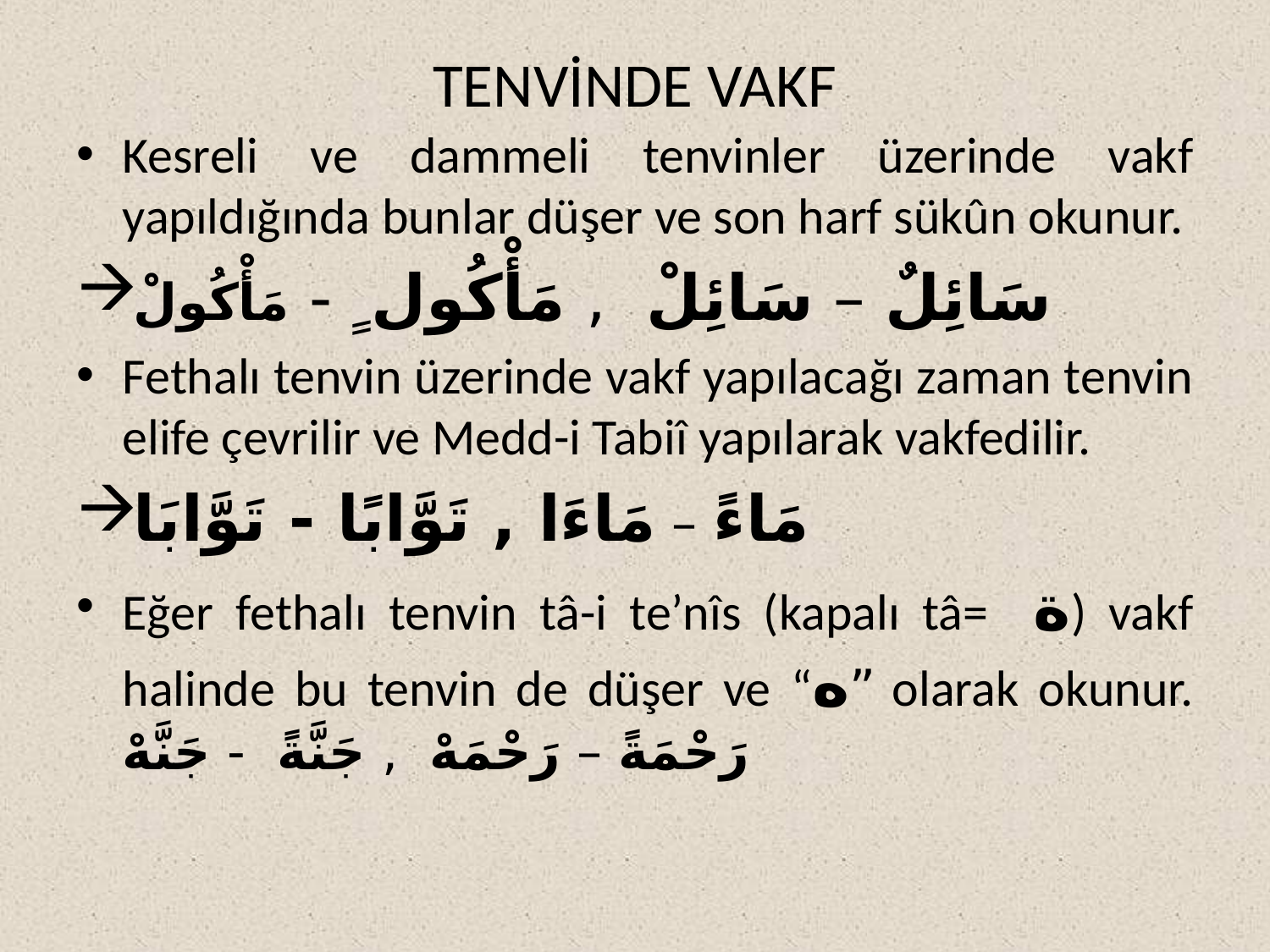

# TENVİNDE VAKF
Kesreli ve dammeli tenvinler üzerinde vakf yapıldığında bunlar düşer ve son harf sükûn okunur.
سَائِلٌ – سَائِلْ  , مَأْكُول ٍ - مَأْكُولْ
Fethalı tenvin üzerinde vakf yapılacağı zaman tenvin elife çevrilir ve Medd-i Tabiî yapılarak vakfedilir.
مَاءً – مَاءَا , تَوَّابًا - تَوَّابَا
Eğer fethalı tenvin tâ-i te’nîs (kapalı tâ=  ة) vakf halinde bu tenvin de düşer ve “ه” olarak okunur. رَحْمَةً – رَحْمَهْ  , جَنَّةً  - جَنَّهْ